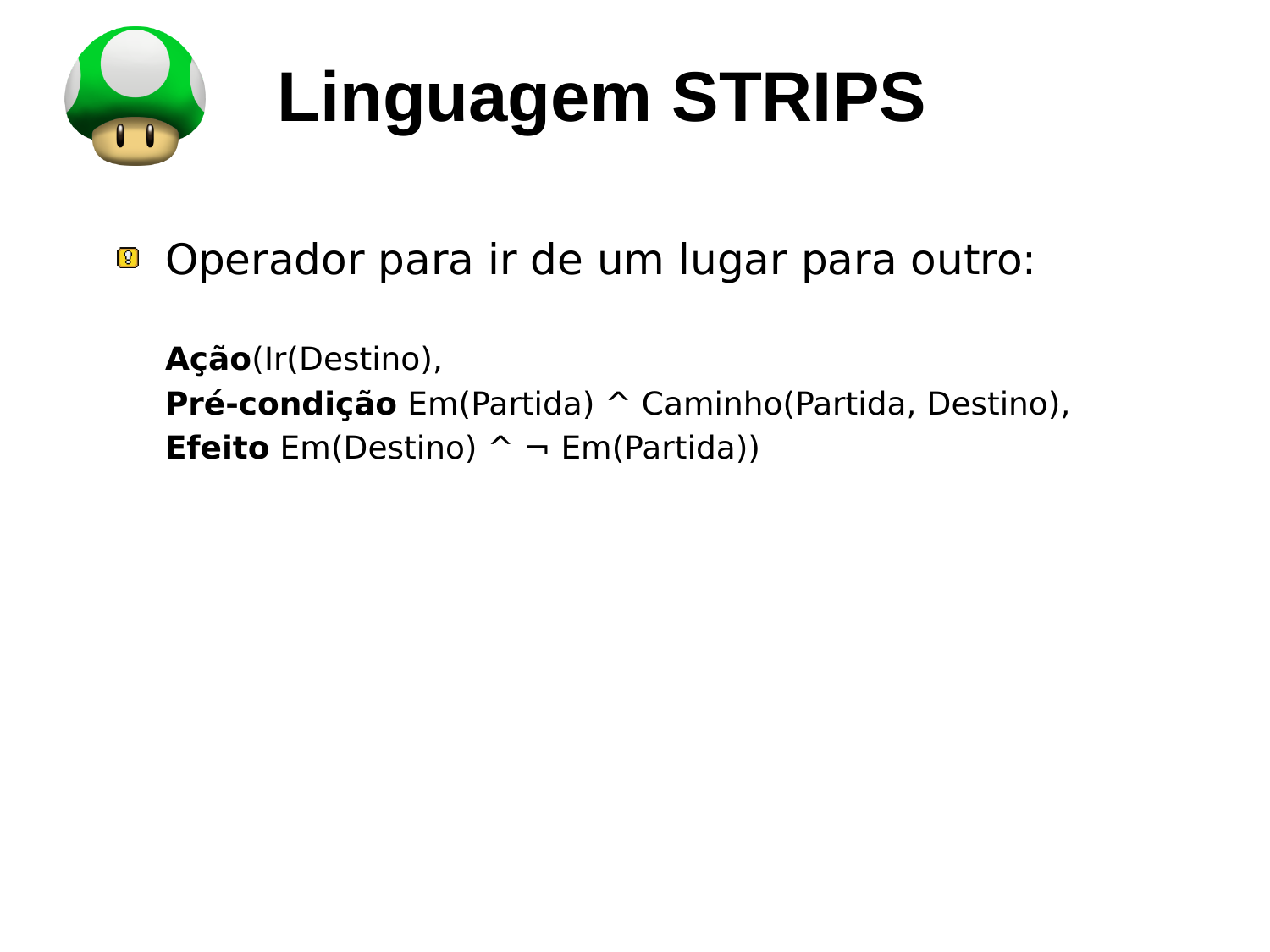

# Linguagem STRIPS
Operador para ir de um lugar para outro:

	Ação(Ir(Destino),
	Pré-condição Em(Partida) ^ Caminho(Partida, Destino),
	Efeito Em(Destino) ^ ¬ Em(Partida))